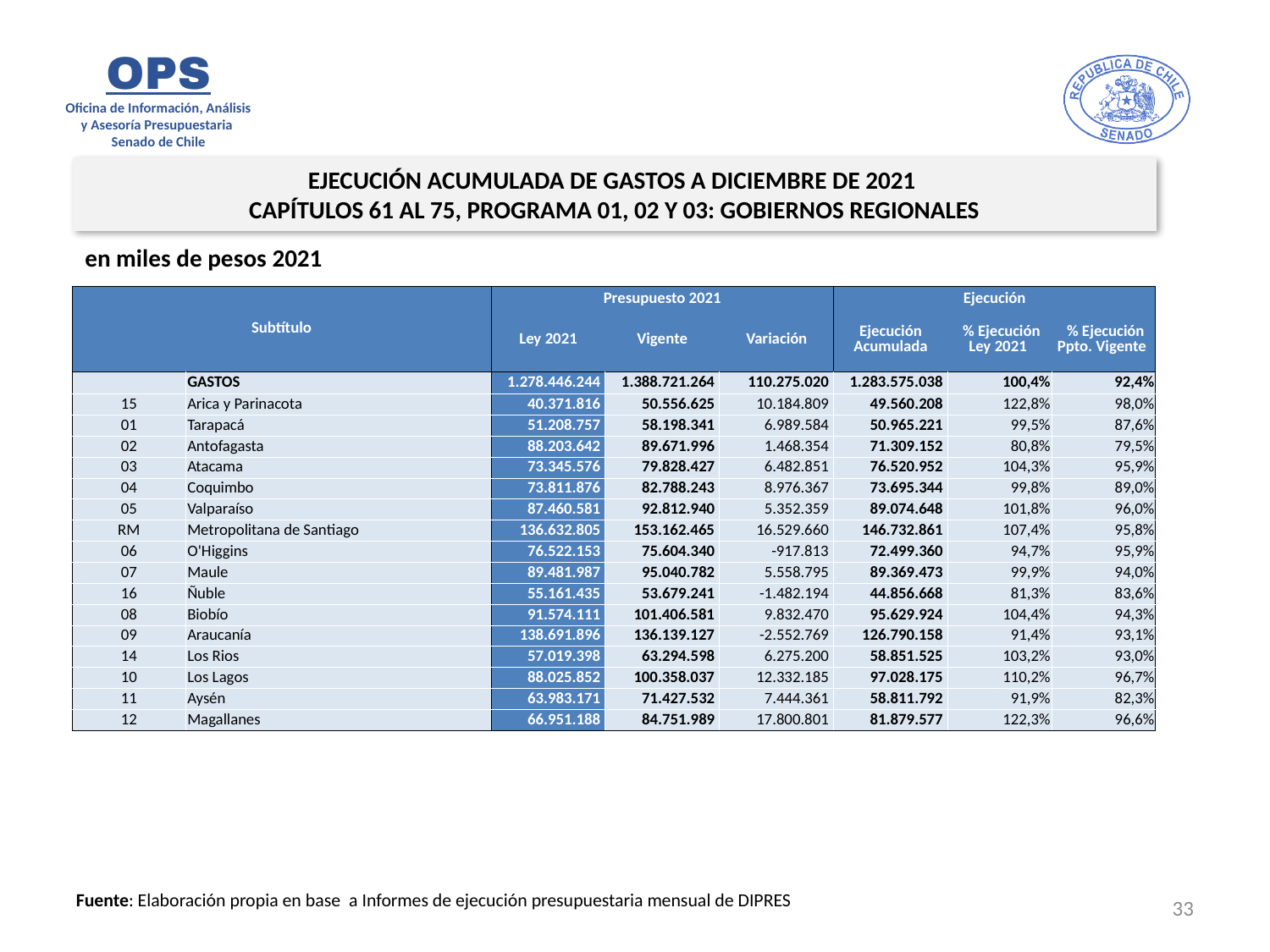

EJECUCIÓN ACUMULADA DE GASTOS A DICIEMBRE DE 2021
CAPÍTULOS 61 AL 75, PROGRAMA 01, 02 Y 03: GOBIERNOS REGIONALES
en miles de pesos 2021
| Subtítulo |  | Presupuesto 2021 |  |  | Ejecución |  |  |
| --- | --- | --- | --- | --- | --- | --- | --- |
|  |  | Ley 2021 | Vigente | Variación | Ejecución Acumulada | % Ejecución Ley 2021 | % Ejecución Ppto. Vigente |
|  | GASTOS | 1.278.446.244 | 1.388.721.264 | 110.275.020 | 1.283.575.038 | 100,4% | 92,4% |
| 15 | Arica y Parinacota | 40.371.816 | 50.556.625 | 10.184.809 | 49.560.208 | 122,8% | 98,0% |
| 01 | Tarapacá | 51.208.757 | 58.198.341 | 6.989.584 | 50.965.221 | 99,5% | 87,6% |
| 02 | Antofagasta | 88.203.642 | 89.671.996 | 1.468.354 | 71.309.152 | 80,8% | 79,5% |
| 03 | Atacama | 73.345.576 | 79.828.427 | 6.482.851 | 76.520.952 | 104,3% | 95,9% |
| 04 | Coquimbo | 73.811.876 | 82.788.243 | 8.976.367 | 73.695.344 | 99,8% | 89,0% |
| 05 | Valparaíso | 87.460.581 | 92.812.940 | 5.352.359 | 89.074.648 | 101,8% | 96,0% |
| RM | Metropolitana de Santiago | 136.632.805 | 153.162.465 | 16.529.660 | 146.732.861 | 107,4% | 95,8% |
| 06 | O'Higgins | 76.522.153 | 75.604.340 | -917.813 | 72.499.360 | 94,7% | 95,9% |
| 07 | Maule | 89.481.987 | 95.040.782 | 5.558.795 | 89.369.473 | 99,9% | 94,0% |
| 16 | Ñuble | 55.161.435 | 53.679.241 | -1.482.194 | 44.856.668 | 81,3% | 83,6% |
| 08 | Biobío | 91.574.111 | 101.406.581 | 9.832.470 | 95.629.924 | 104,4% | 94,3% |
| 09 | Araucanía | 138.691.896 | 136.139.127 | -2.552.769 | 126.790.158 | 91,4% | 93,1% |
| 14 | Los Rios | 57.019.398 | 63.294.598 | 6.275.200 | 58.851.525 | 103,2% | 93,0% |
| 10 | Los Lagos | 88.025.852 | 100.358.037 | 12.332.185 | 97.028.175 | 110,2% | 96,7% |
| 11 | Aysén | 63.983.171 | 71.427.532 | 7.444.361 | 58.811.792 | 91,9% | 82,3% |
| 12 | Magallanes | 66.951.188 | 84.751.989 | 17.800.801 | 81.879.577 | 122,3% | 96,6% |
33